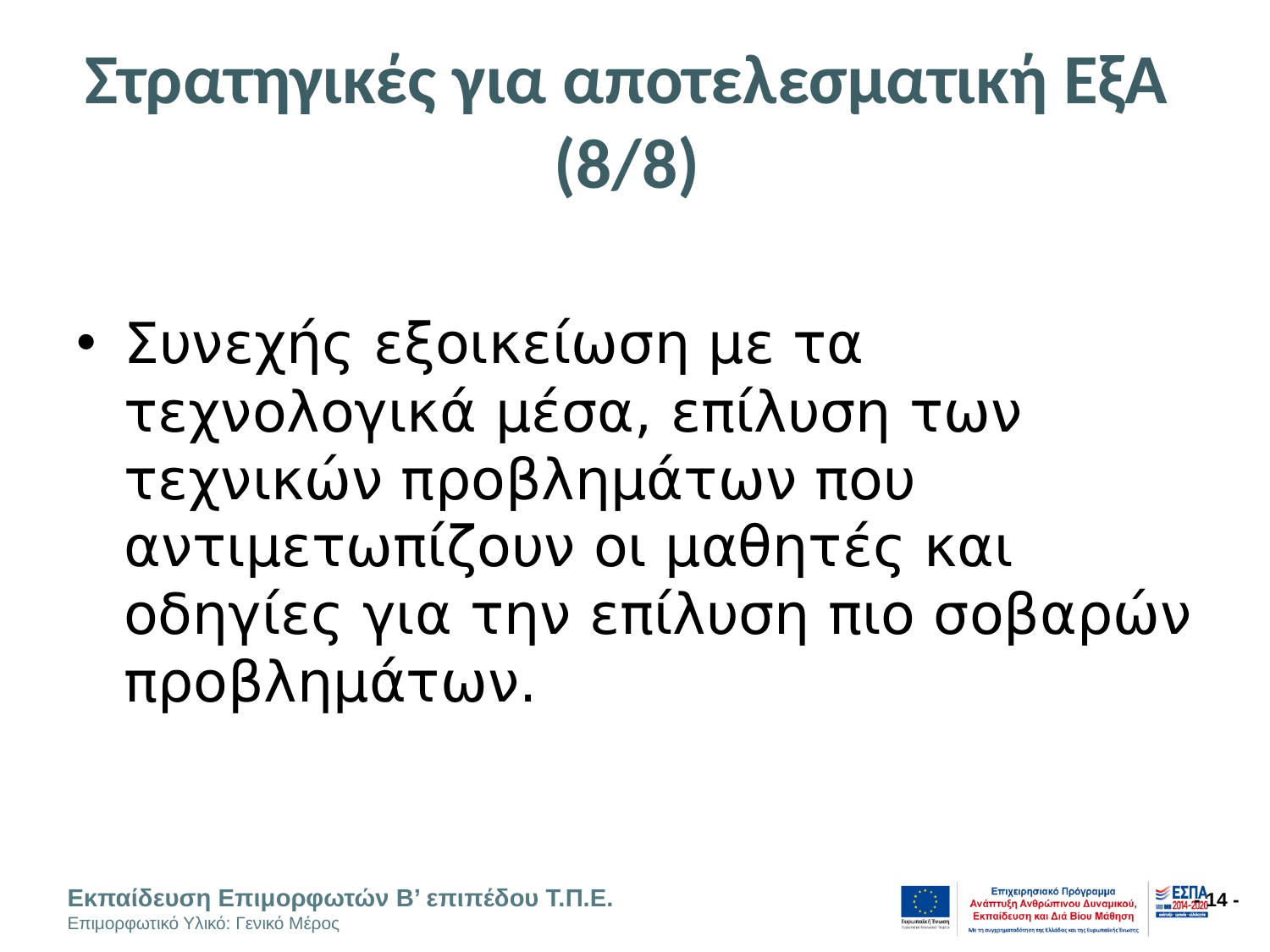

# Στρατηγικές για αποτελεσματική ΕξΑ (8/8)

Συνεχής εξοικείωση με τα τεχνολογικά μέσα, επίλυση των τεχνικών προβλημάτων που αντιμετωπίζουν οι μαθητές και οδηγίες για την επίλυση πιο σοβαρών προβλημάτων.